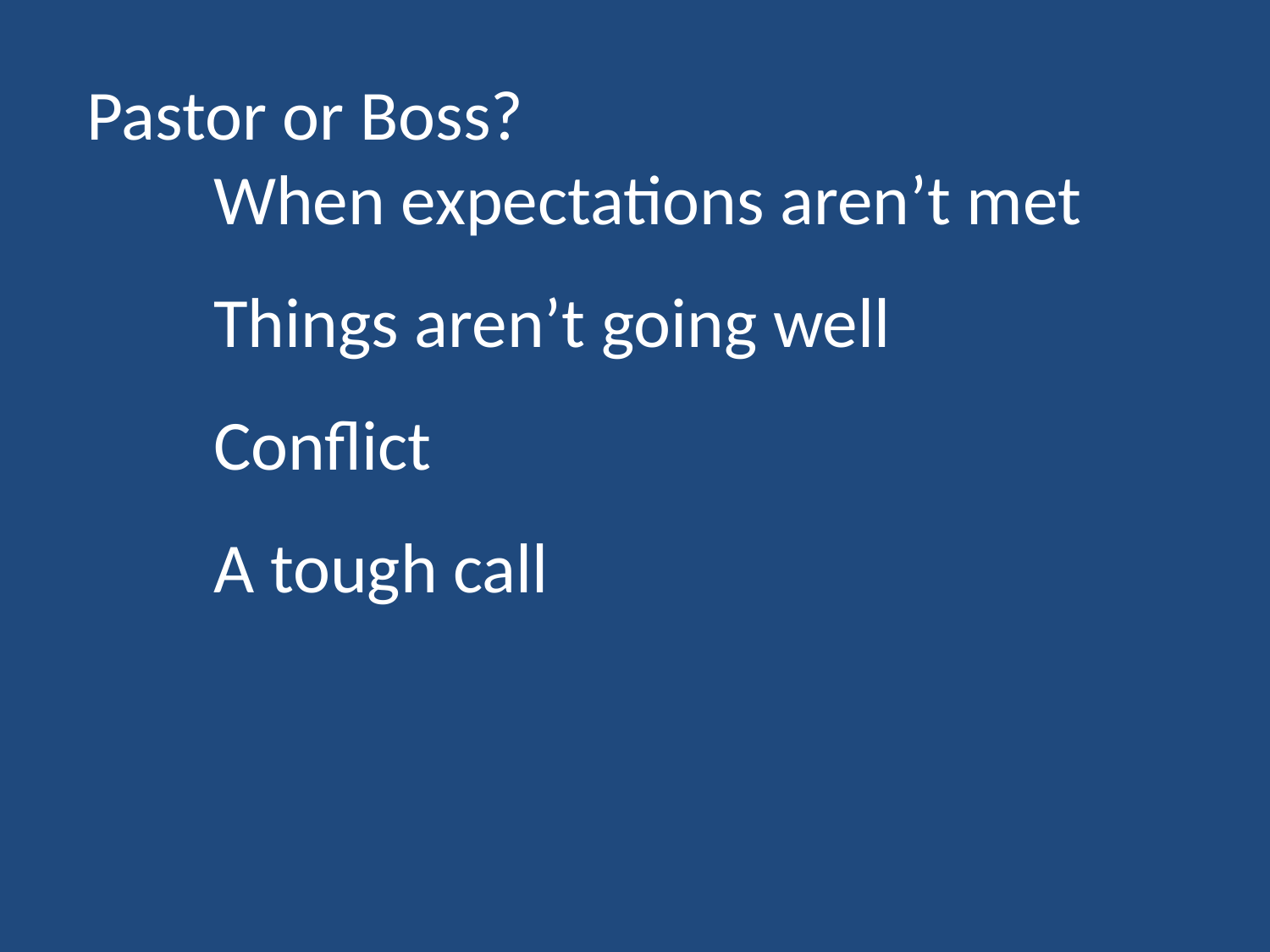

Pastor or Boss?
	When expectations aren’t met

	Things aren’t going well

	Conflict

	A tough call